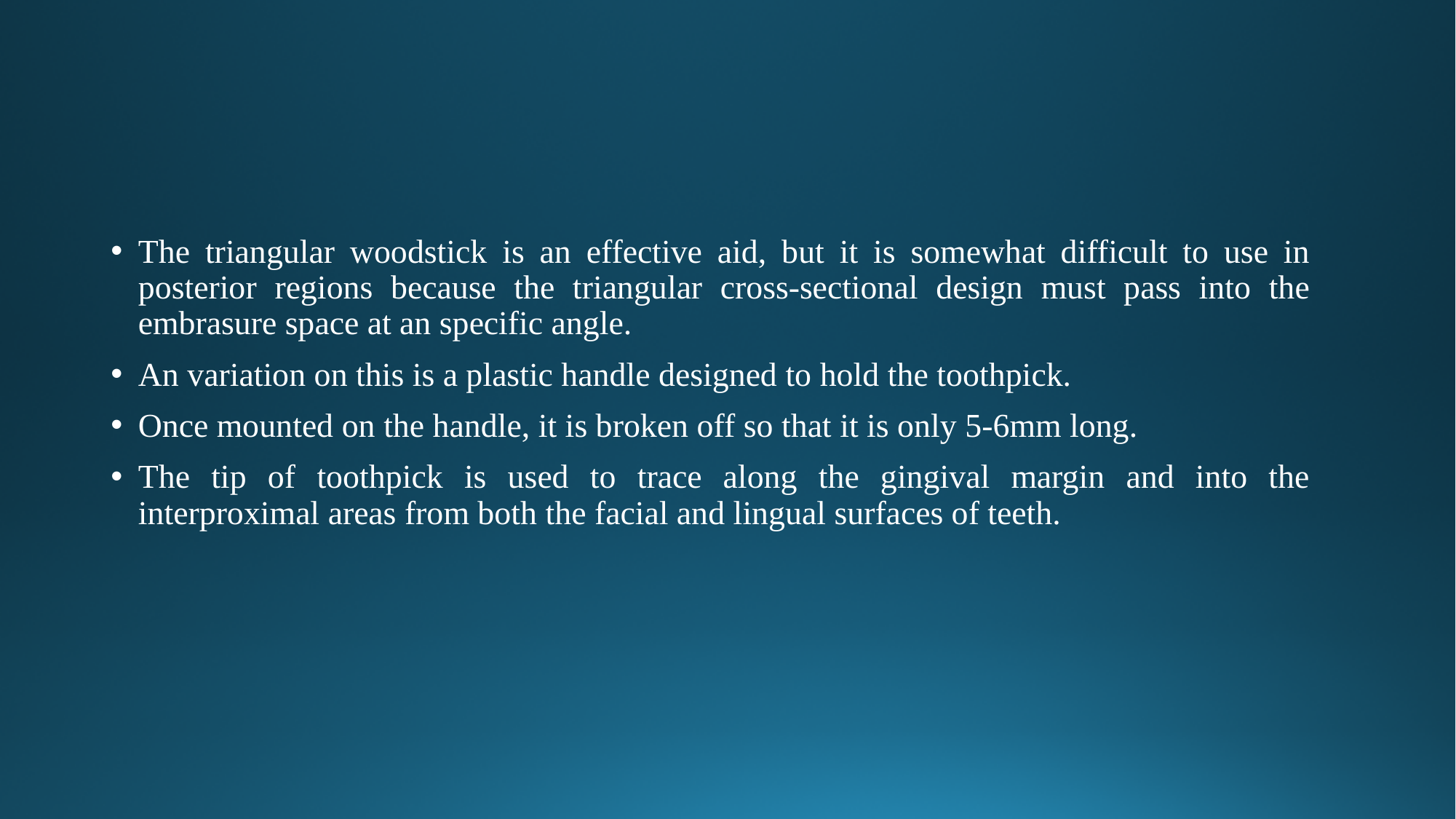

The triangular woodstick is an effective aid, but it is somewhat difficult to use in posterior regions because the triangular cross-sectional design must pass into the embrasure space at an specific angle.
An variation on this is a plastic handle designed to hold the toothpick.
Once mounted on the handle, it is broken off so that it is only 5-6mm long.
The tip of toothpick is used to trace along the gingival margin and into the interproximal areas from both the facial and lingual surfaces of teeth.